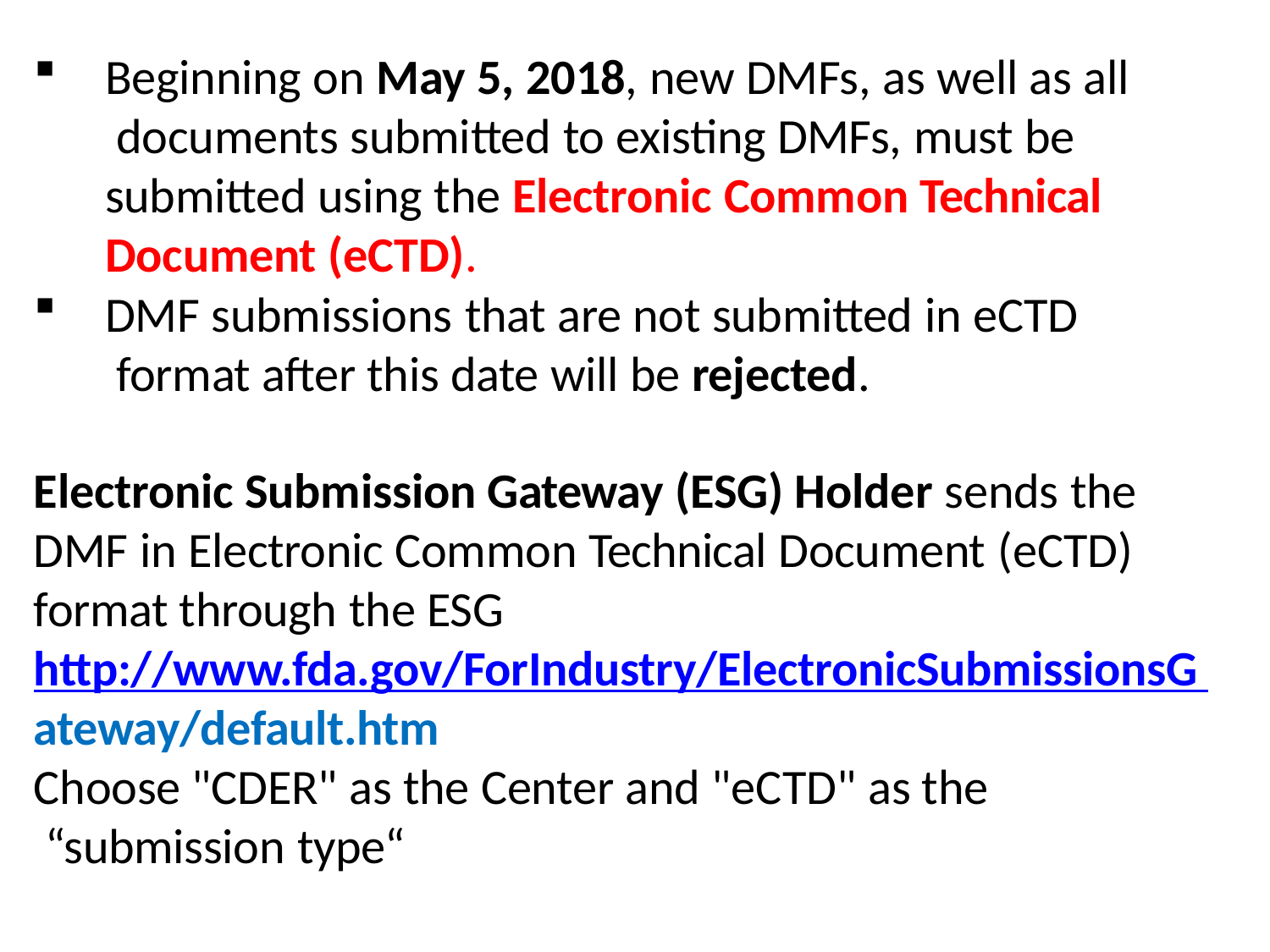

Beginning on May 5, 2018, new DMFs, as well as all  documents submitted to existing DMFs, must be  submitted using the Electronic Common Technical  Document (eCTD).
DMF submissions that are not submitted in eCTD  format after this date will be rejected.

Electronic Submission Gateway (ESG) Holder sends the  DMF in Electronic Common Technical Document (eCTD)  format through the ESG  http://www.fda.gov/ForIndustry/ElectronicSubmissionsG  ateway/default.htm
Choose "CDER" as the Center and "eCTD" as the  “submission type“